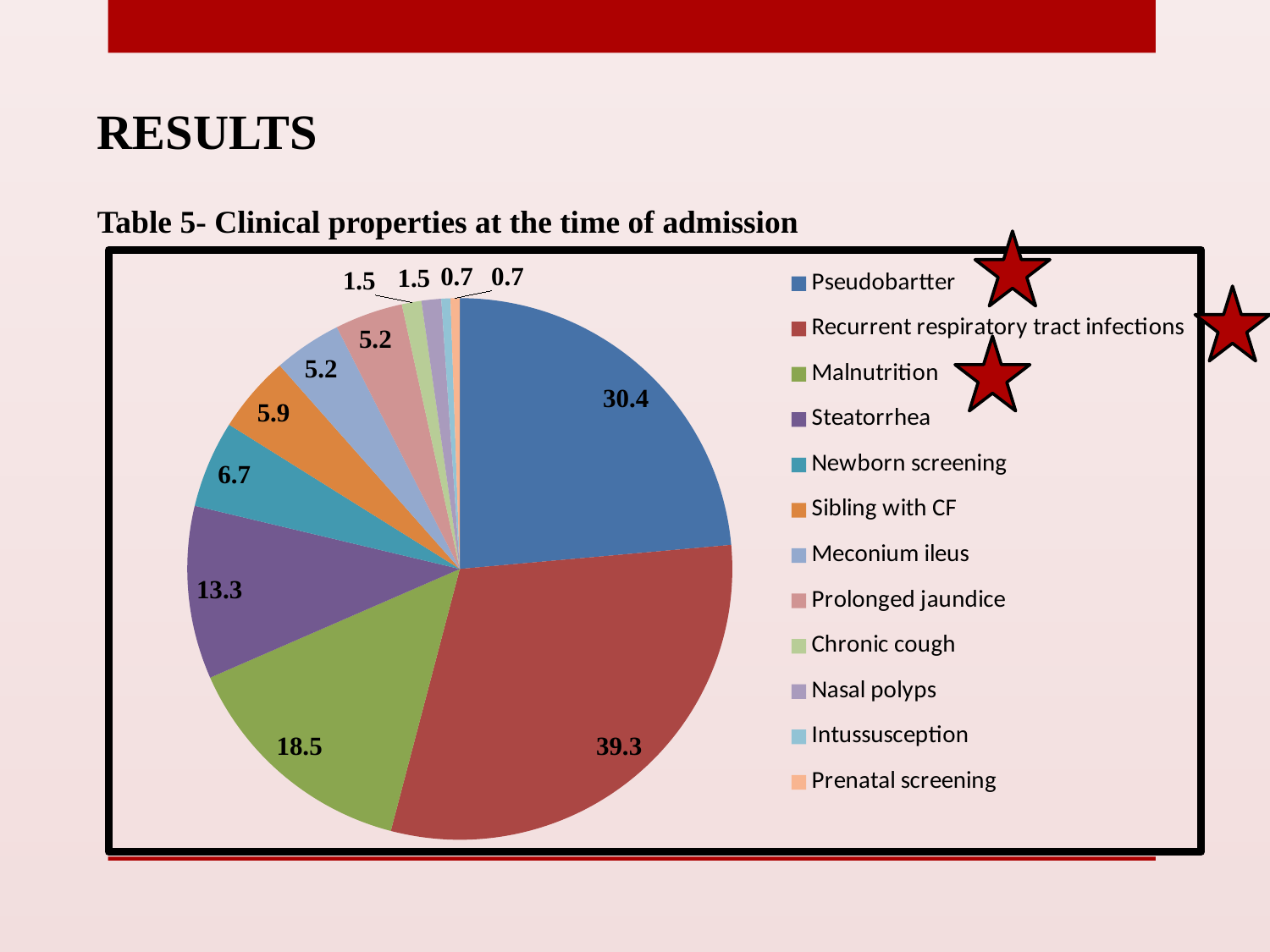

RESULTS
Table 5- Clinical properties at the time of admission

### Chart

| Category | Hastaların başvuru tanıları | Sütun1 | Sütun2 |
|---|---|---|---|
| Pseudobartter | 30.4 | None | None |
| Recurrent respiratory tract infections | 39.3 | None | None |
| Malnutrition | 18.5 | None | None |
| Steatorrhea | 13.3 | None | None |
| Newborn screening | 6.7 | None | None |
| Sibling with CF | 5.9 | None | None |
| Meconium ileus | 5.2 | None | None |
| Prolonged jaundice | 5.2 | None | None |
| Chronic cough | 1.5 | None | None |
| Nasal polyps | 1.5 | None | None |
| Intussusception | 0.7 | None | None |
| Prenatal screening | 0.7 | None | None |